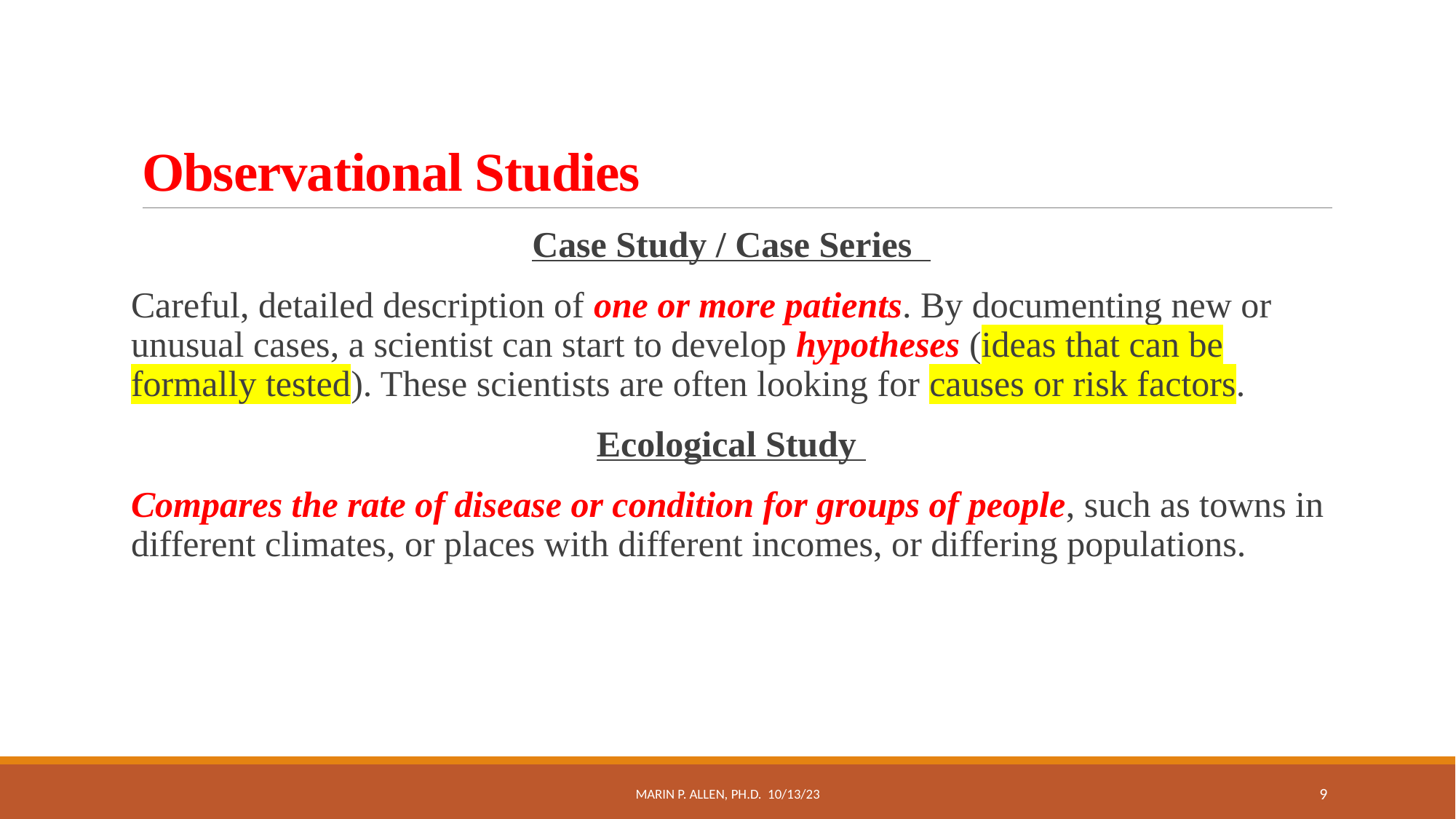

# Observational Studies
Case Study / Case Series
Careful, detailed description of one or more patients. By documenting new or unusual cases, a scientist can start to develop hypotheses (ideas that can be formally tested). These scientists are often looking for causes or risk factors.
Ecological Study
Compares the rate of disease or condition for groups of people, such as towns in different climates, or places with different incomes, or differing populations.
Marin P. Allen, Ph.D.  10/13/23
9